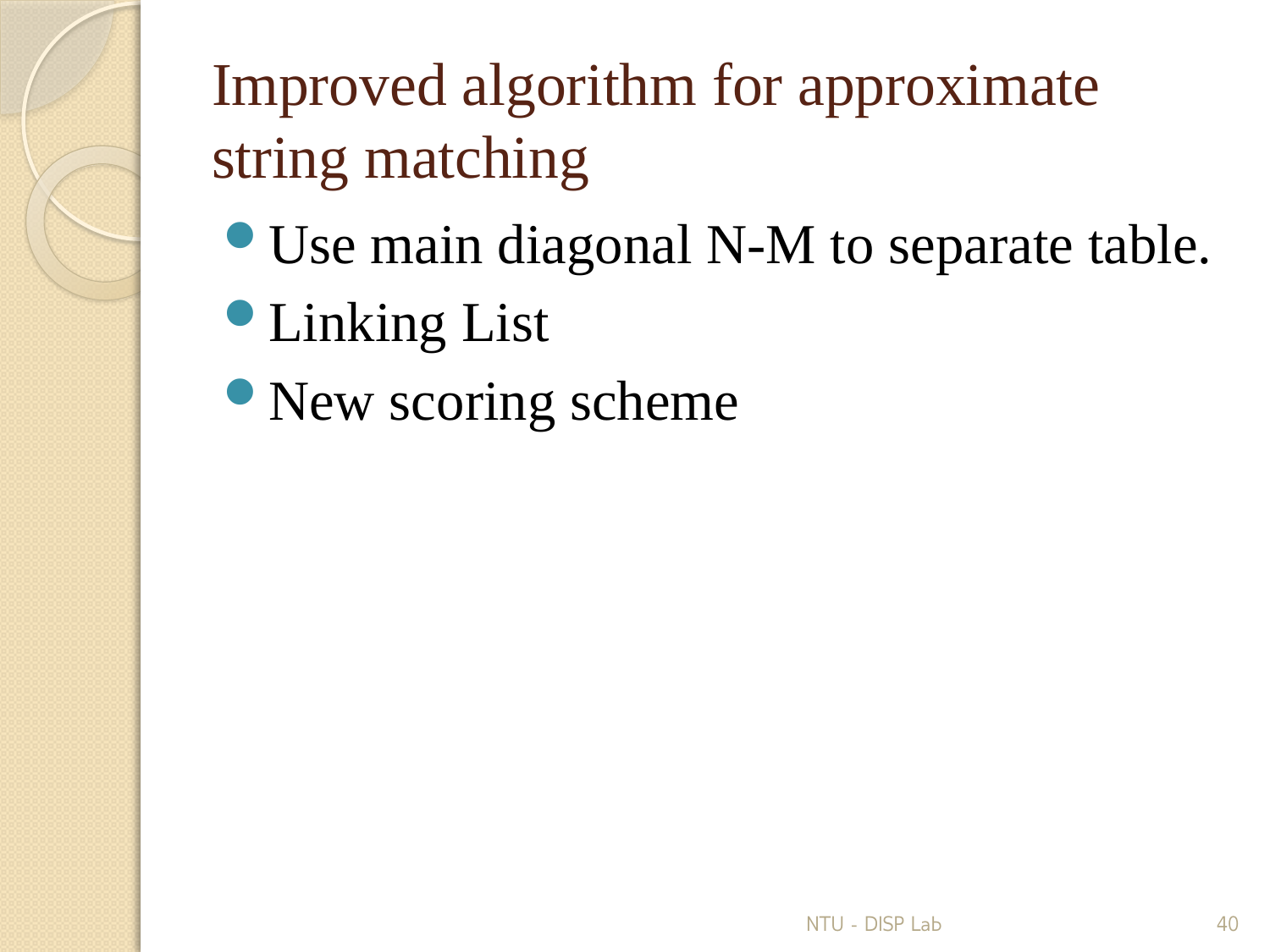

# Improved algorithm for approximate string matching
Use main diagonal N-M to separate table.
Linking List
New scoring scheme

NTU - DISP Lab
40